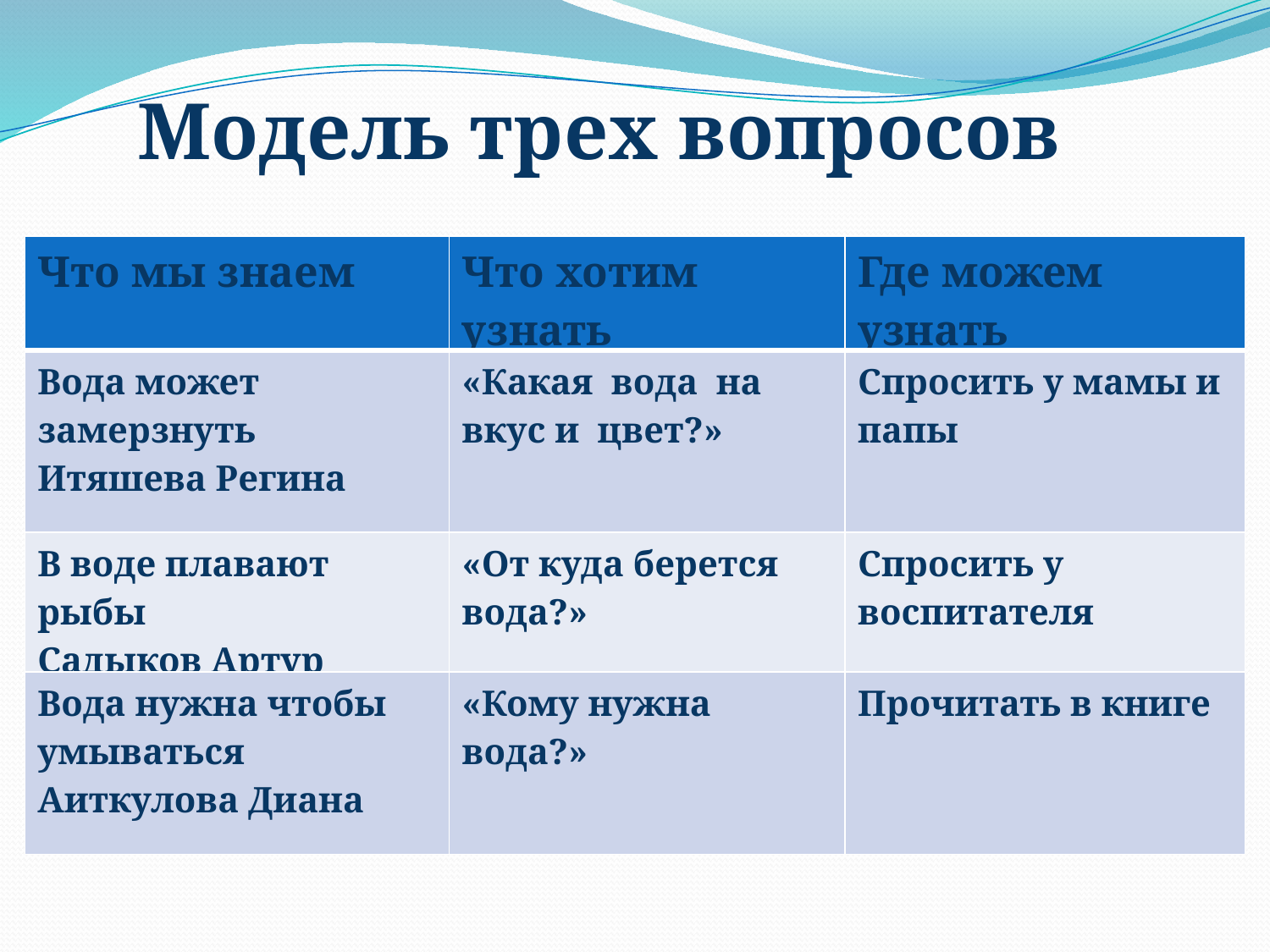

#
Модель трех вопросов
| Что мы знаем | Что хотим узнать | Где можем узнать |
| --- | --- | --- |
| Вода может замерзнуть Итяшева Регина | «Какая вода на вкус и цвет?» | Спросить у мамы и папы |
| В воде плавают рыбы Садыков Артур | «От куда берется вода?» | Спросить у воспитателя |
| Вода нужна чтобы умываться Аиткулова Диана | «Кому нужна вода?» | Прочитать в книге |